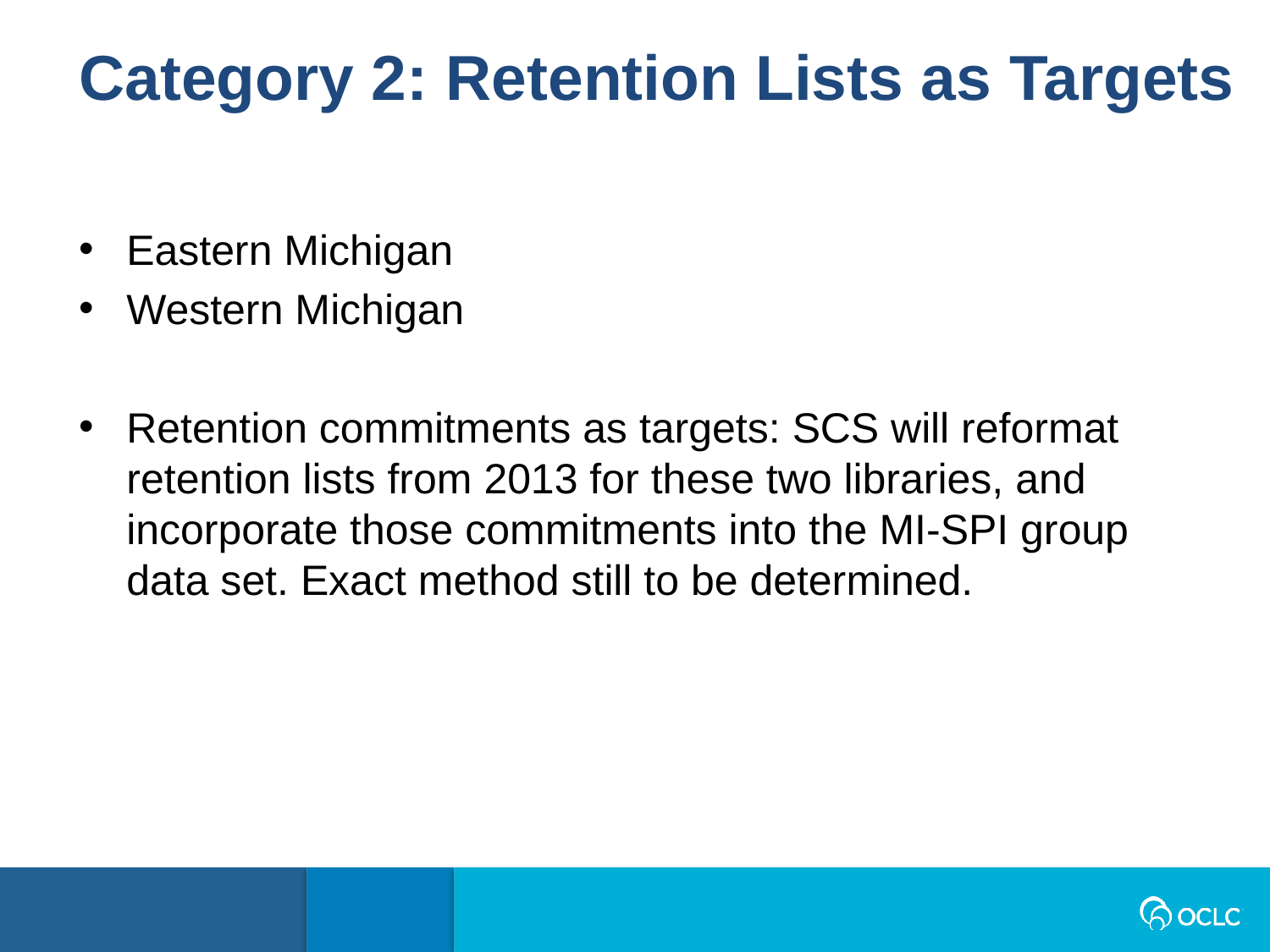

Category 2: Retention Lists as Targets

Eastern Michigan
Western Michigan

Retention commitments as targets: SCS will reformat retention lists from 2013 for these two libraries, and incorporate those commitments into the MI-SPI group data set. Exact method still to be determined.